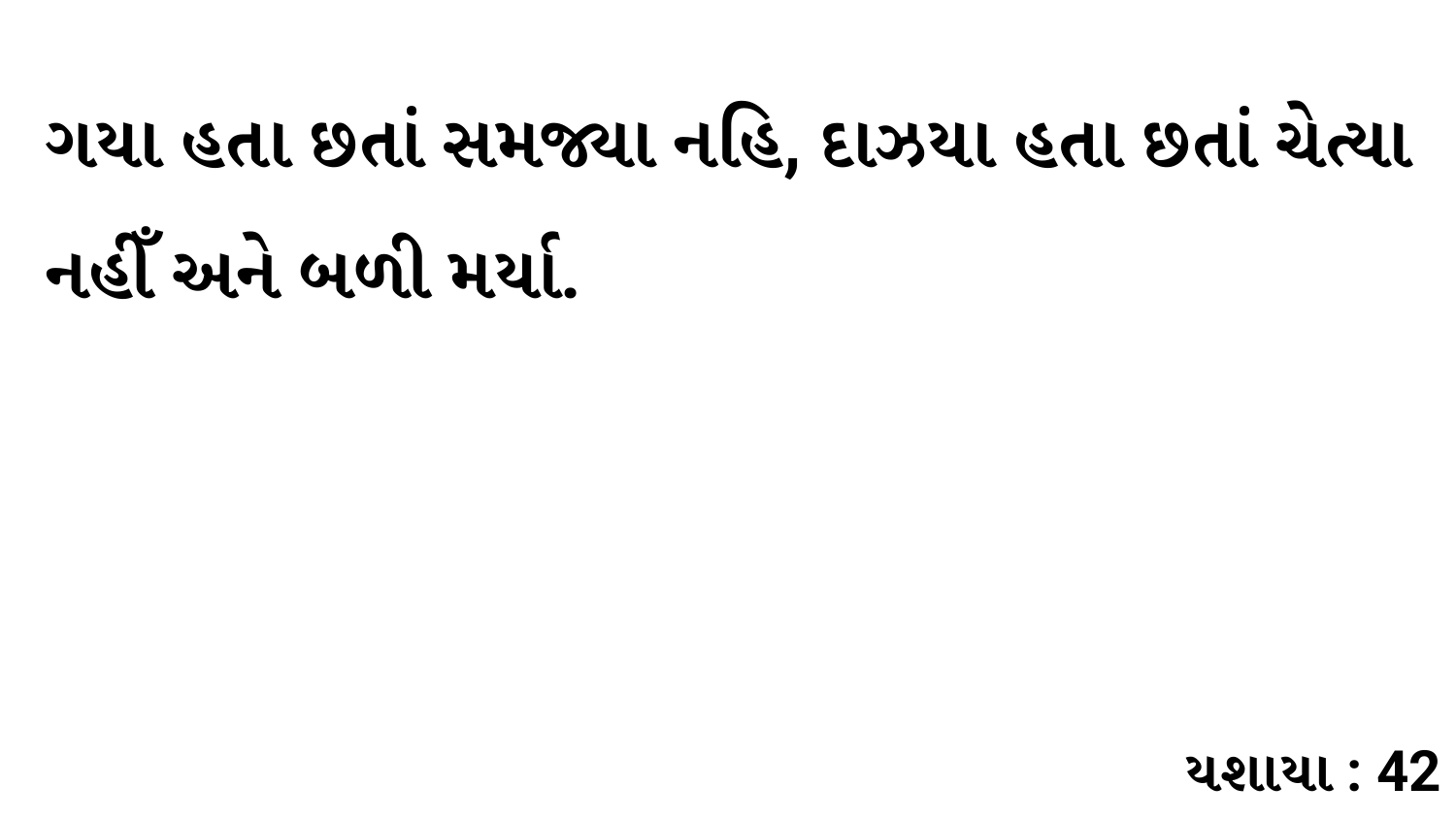

ગયા હતા છતાં સમજ્યા નહિ, દાઝયા હતા છતાં ચેત્યા નહીઁ અને બળી મર્યા.
યશાયા : 42